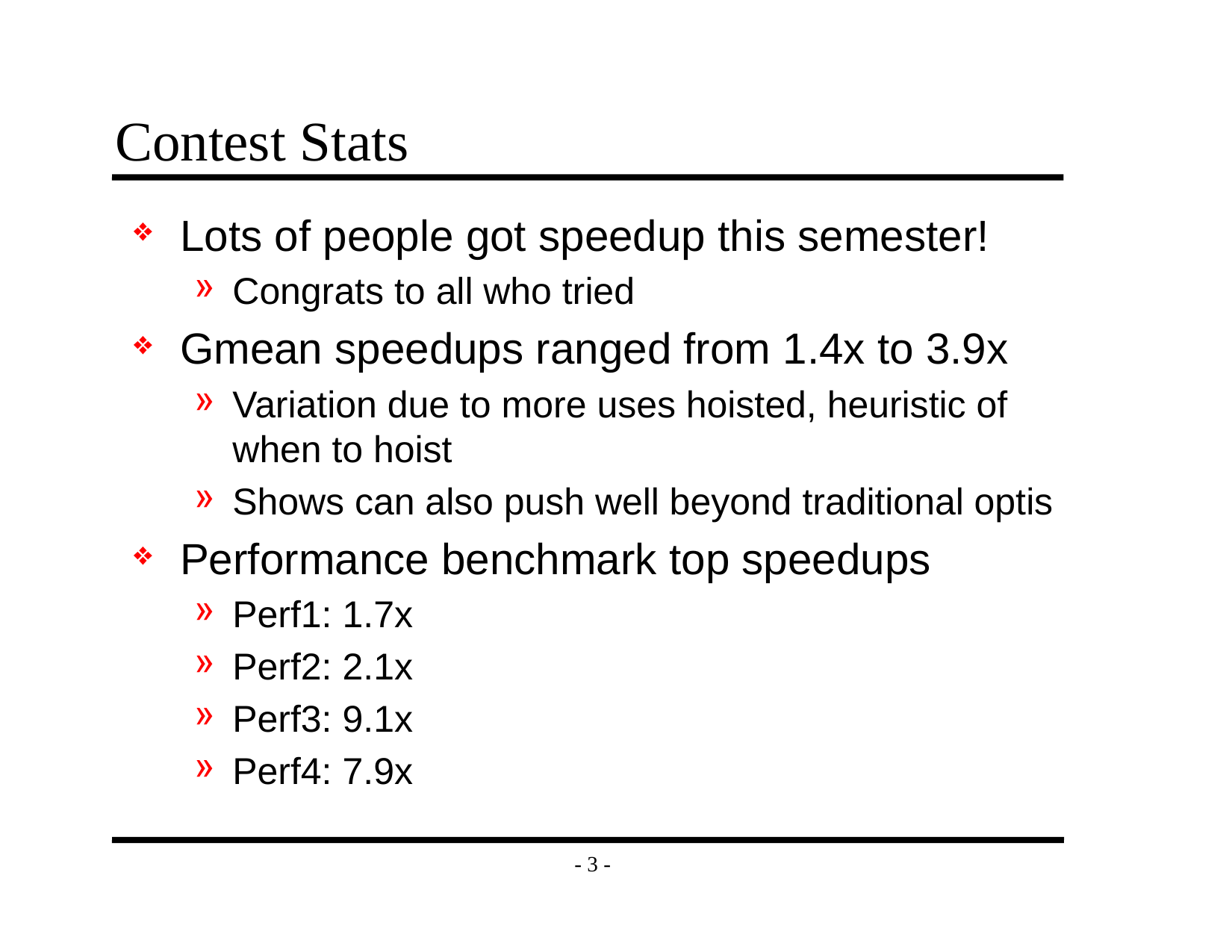

# Contest Stats
Lots of people got speedup this semester!
Congrats to all who tried
Gmean speedups ranged from 1.4x to 3.9x
Variation due to more uses hoisted, heuristic of when to hoist
Shows can also push well beyond traditional optis
Performance benchmark top speedups
Perf1: 1.7x
Perf2: 2.1x
Perf3: 9.1x
Perf4: 7.9x